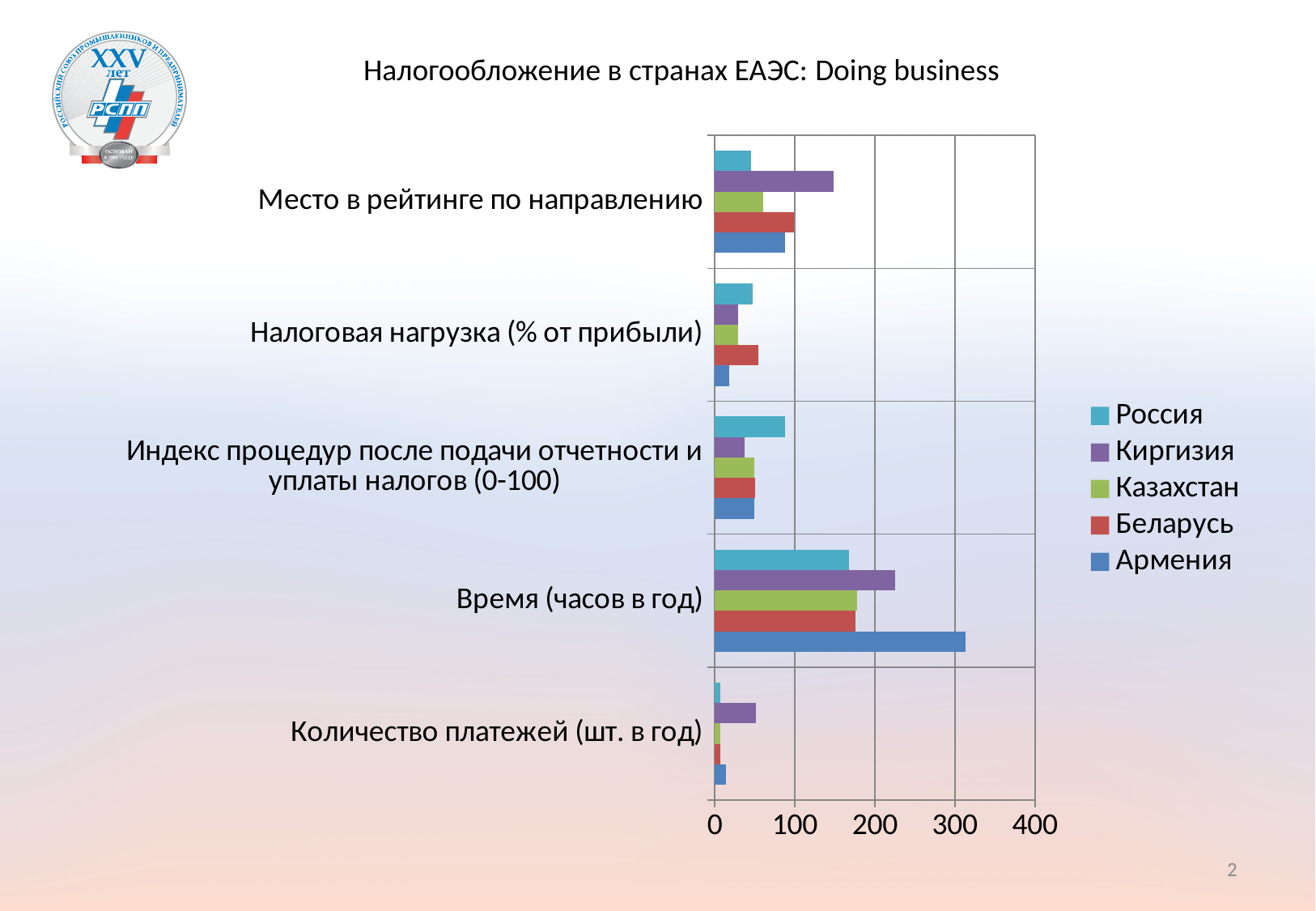

Налогообложение в странах ЕАЭС: Doing business

### Chart

| Category | Армения | Беларусь | Казахстан | Киргизия | Россия |
|---|---|---|---|---|---|
| Количество платежей (шт. в год) | 14.0 | 7.0 | 7.0 | 51.0 | 7.0 |
| Время (часов в год) | 313.0 | 176.0 | 178.0 | 225.0 | 168.0 |
| Индекс процедур после подачи отчетности и уплаты налогов (0-100) | 49.08 | 50.0 | 49.08 | 36.93 | 87.59 |
| Налоговая нагрузка (% от прибыли) | 18.5 | 54.8 | 29.2 | 29.0 | 47.4 |
| Место в рейтинге по направлению | 88.0 | 99.0 | 60.0 | 148.0 | 45.0 |
2